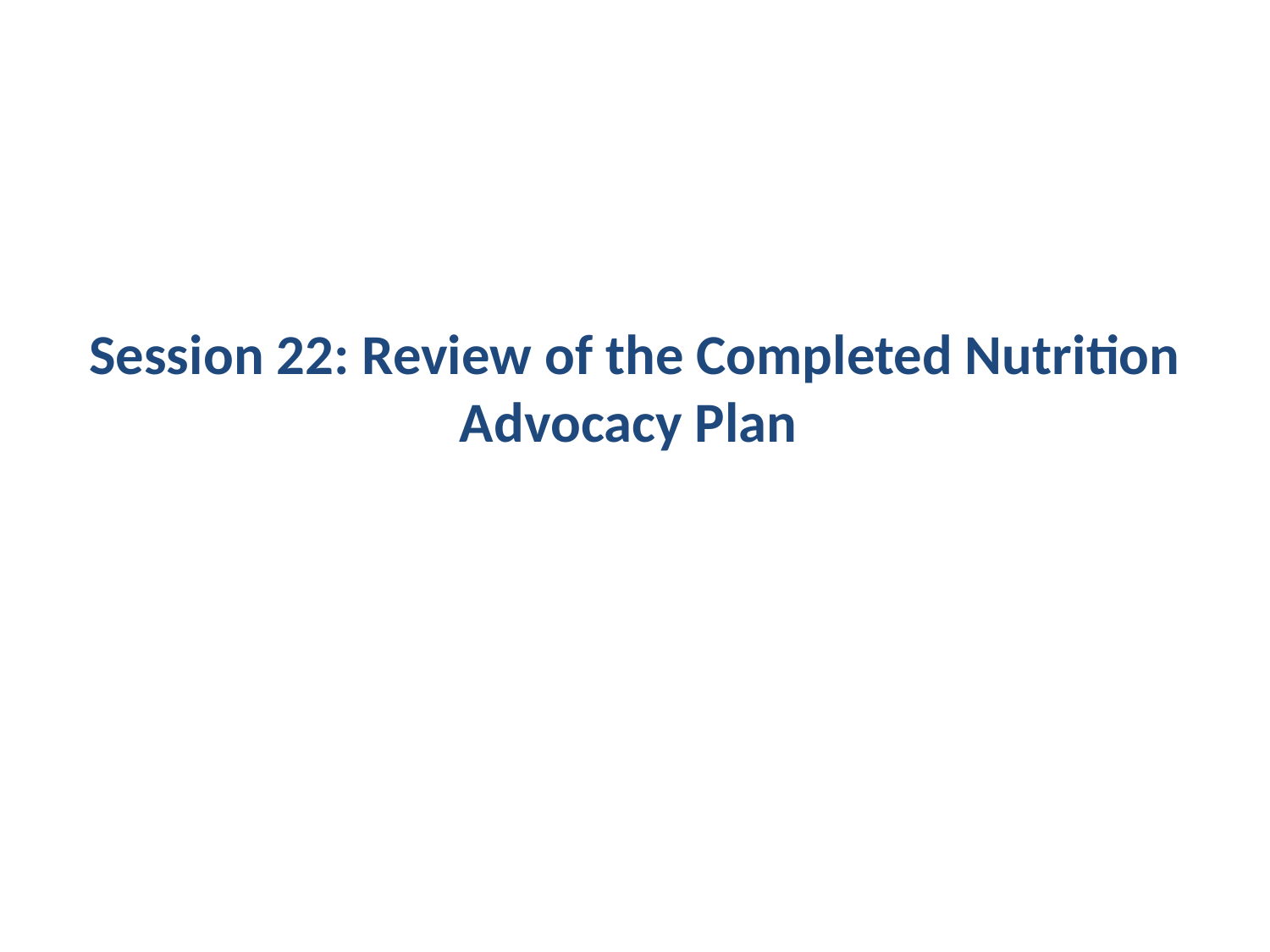

# Session 22: Review of the Completed Nutrition Advocacy Plan